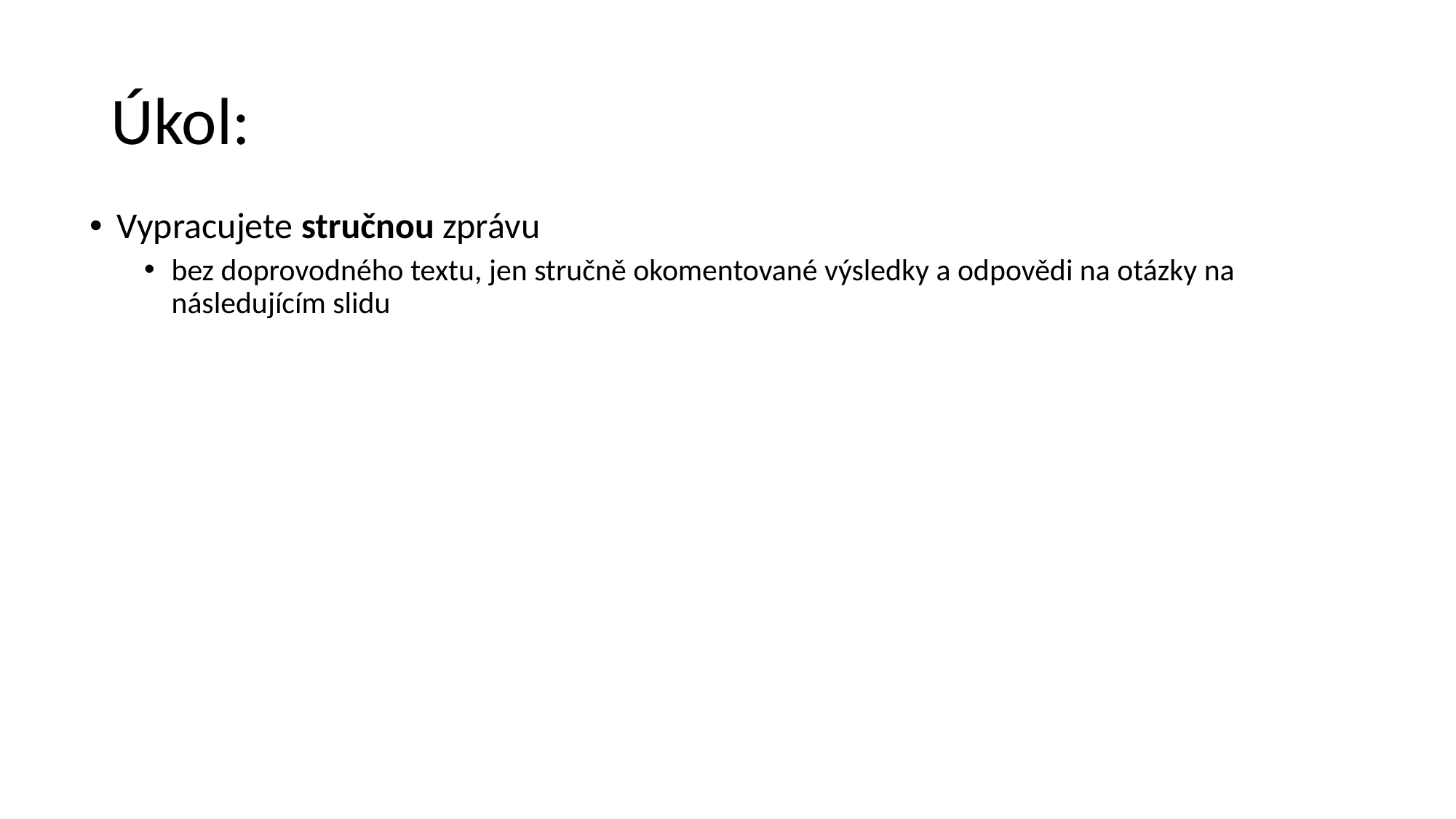

# Úkol:
Vypracujete stručnou zprávu
bez doprovodného textu, jen stručně okomentované výsledky a odpovědi na otázky na následujícím slidu